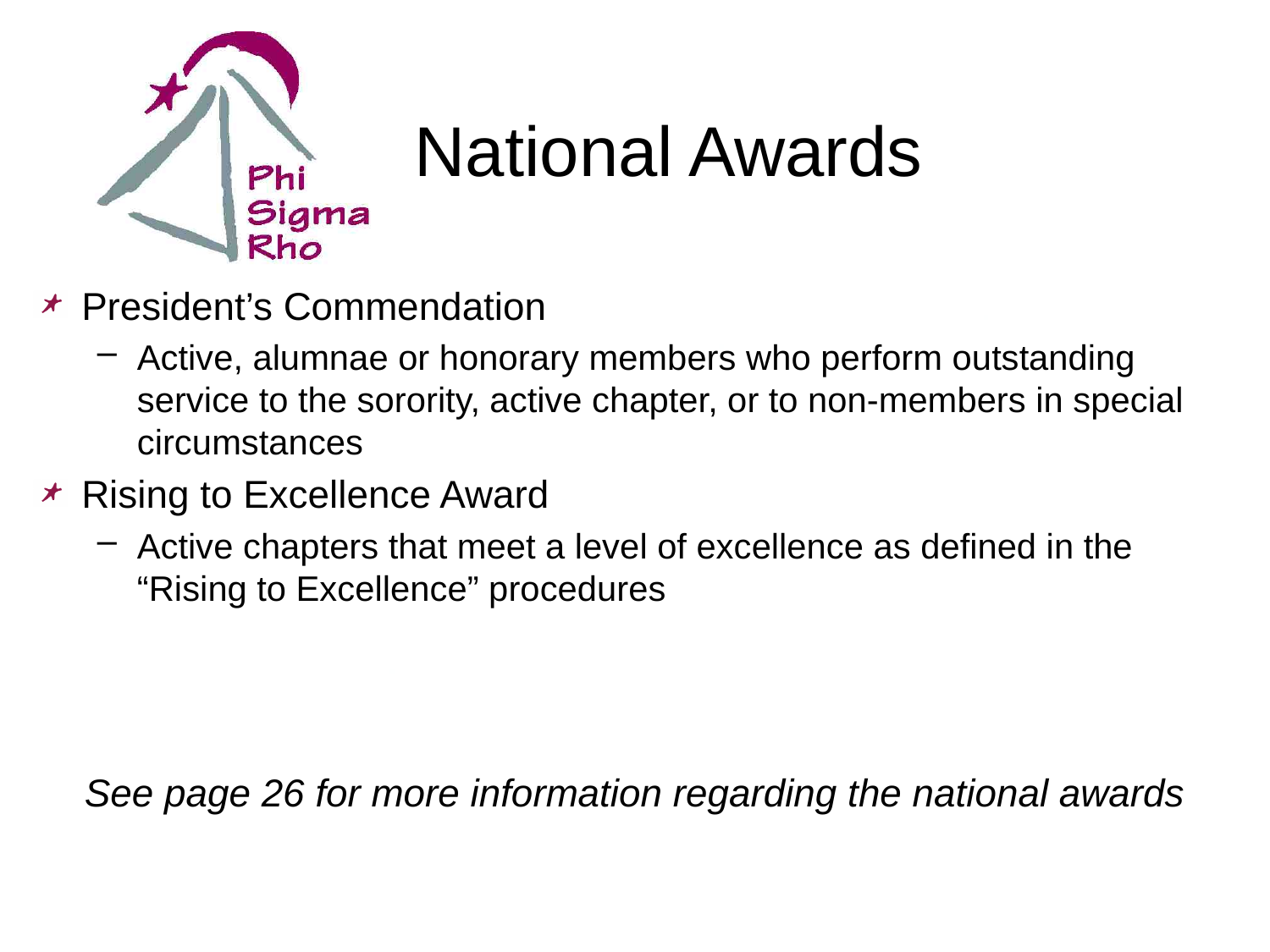

# National Awards
President’s Commendation
Active, alumnae or honorary members who perform outstanding service to the sorority, active chapter, or to non-members in special circumstances
Rising to Excellence Award
Active chapters that meet a level of excellence as defined in the “Rising to Excellence” procedures
See page 26 for more information regarding the national awards